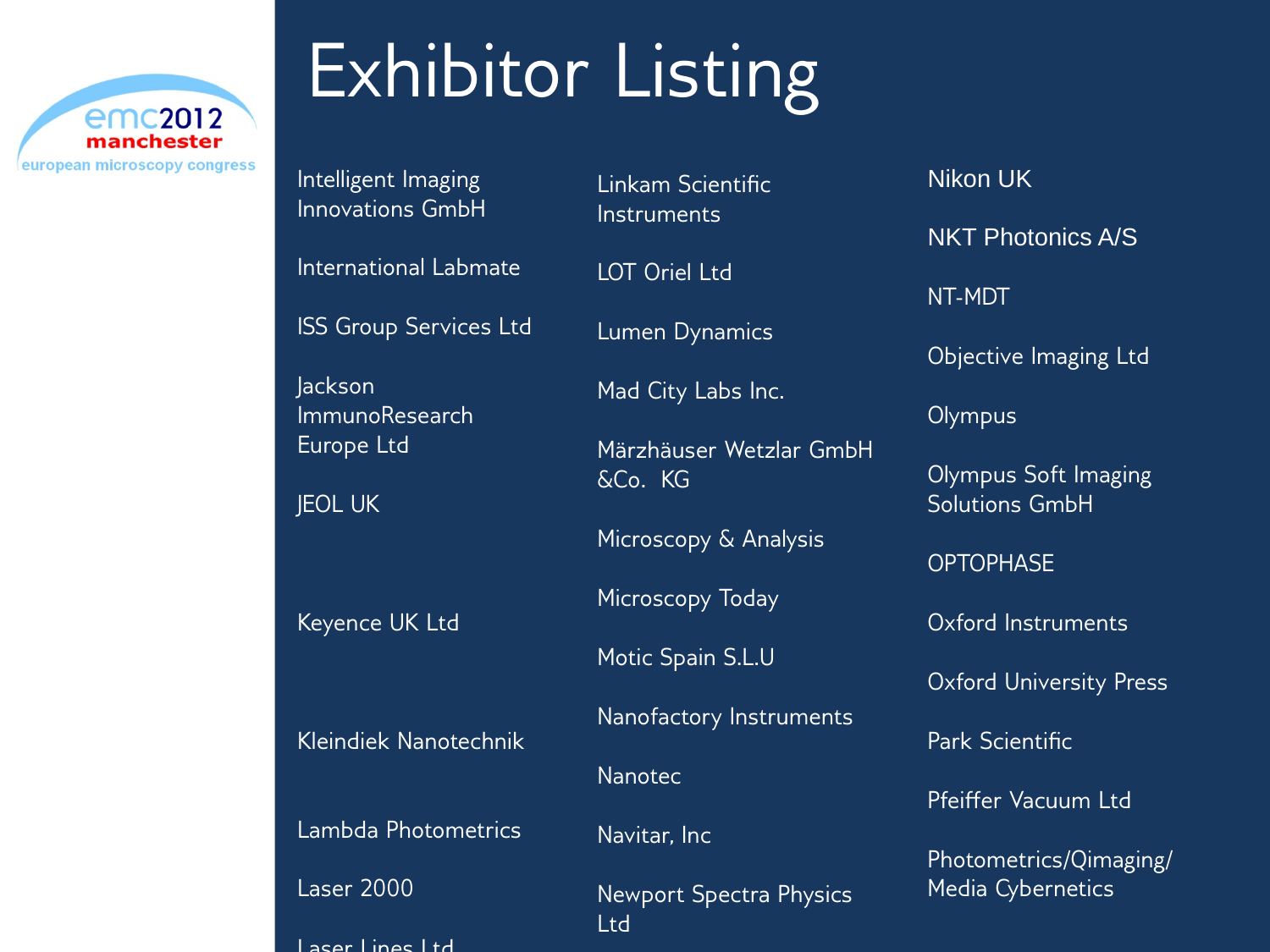

Exhibitor Listing

Linkam Scientific Instruments

LOT Oriel Ltd

Lumen Dynamics

Mad City Labs Inc.

Märzhäuser Wetzlar GmbH &Co.  KG
Microscopy & Analysis

Microscopy Today

Motic Spain S.L.U

Nanofactory Instruments

Nanotec

Navitar, Inc

Newport Spectra Physics Ltd
Nikon UK

NKT Photonics A/S

NT-MDT

Objective Imaging Ltd

Olympus

Olympus Soft Imaging Solutions GmbH

OPTOPHASE

Oxford Instruments

Oxford University Press

Park Scientific

Pfeiffer Vacuum Ltd

Photometrics/Qimaging/Media Cybernetics
Intelligent Imaging Innovations GmbH

International Labmate

ISS Group Services Ltd

Jackson ImmunoResearch
Europe Ltd

JEOL UK
Keyence UK Ltd
Kleindiek Nanotechnik
Lambda Photometrics

Laser 2000

Laser Lines Ltd

Leica Microsystems (UK) Limited